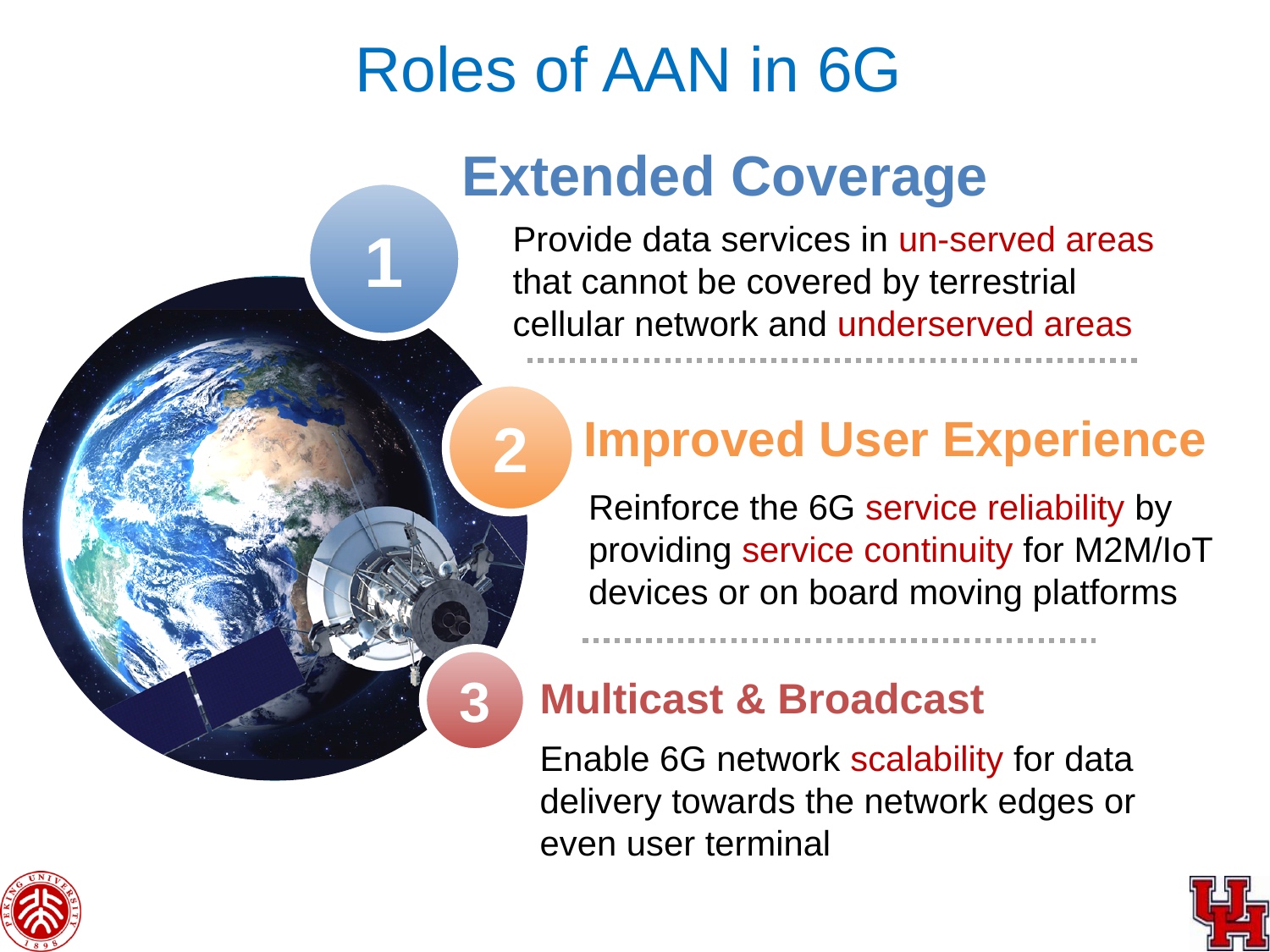

Roles of AAN in 6G
 Extended Coverage
1
Provide data services in un-served areas that cannot be covered by terrestrial cellular network and underserved areas

2
Improved User Experience
Reinforce the 6G service reliability by providing service continuity for M2M/IoT devices or on board moving platforms
3
Multicast & Broadcast
Enable 6G network scalability for data delivery towards the network edges or even user terminal